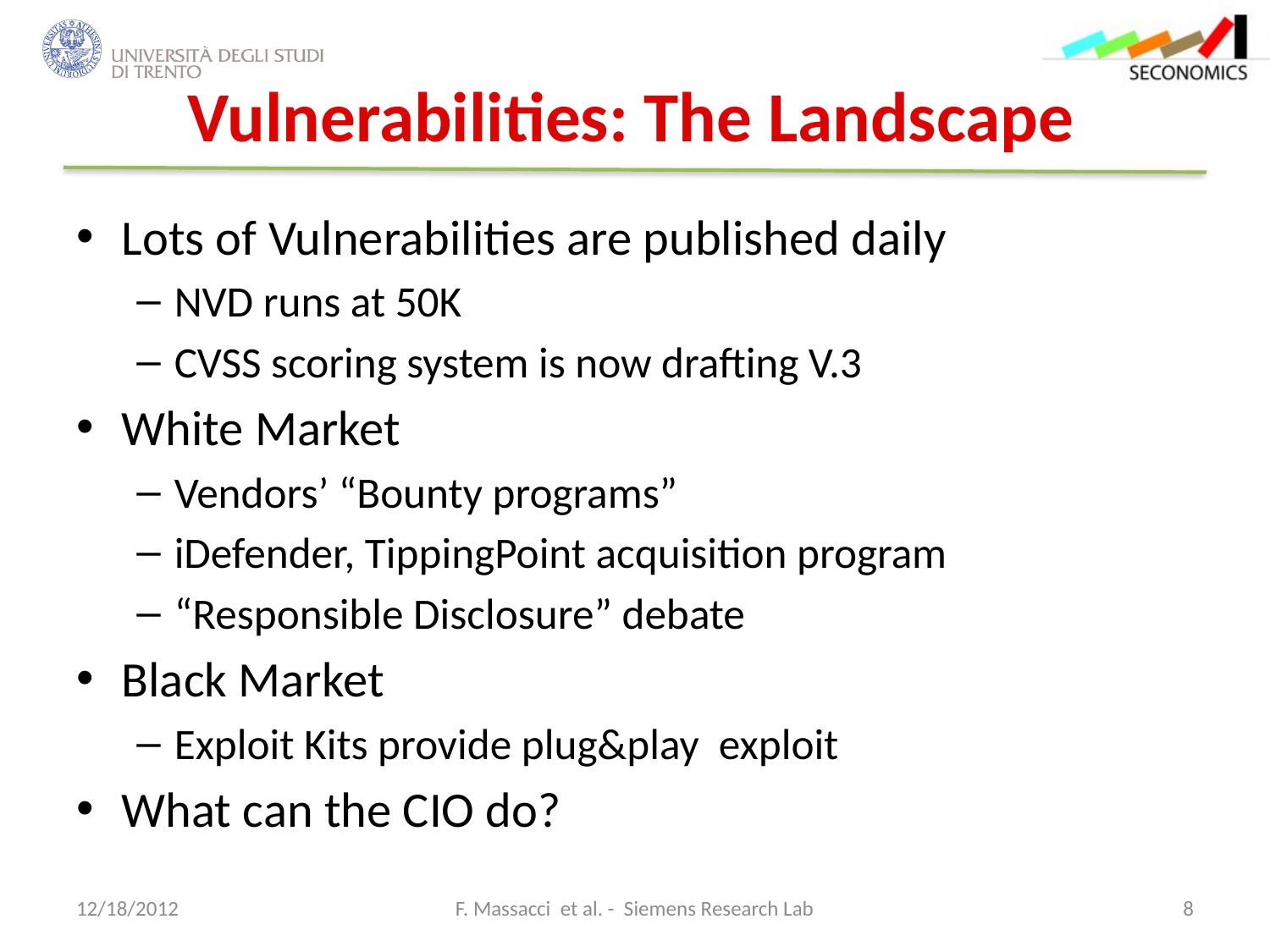

# Vulnerabilities: The Landscape
Lots of Vulnerabilities are published daily
NVD runs at 50K
CVSS scoring system is now drafting V.3
White Market
Vendors’ “Bounty programs”
iDefender, TippingPoint acquisition program
“Responsible Disclosure” debate
Black Market
Exploit Kits provide plug&play  exploit
What can the CIO do?
12/18/2012
F. Massacci  et al. -  Siemens Research Lab
8